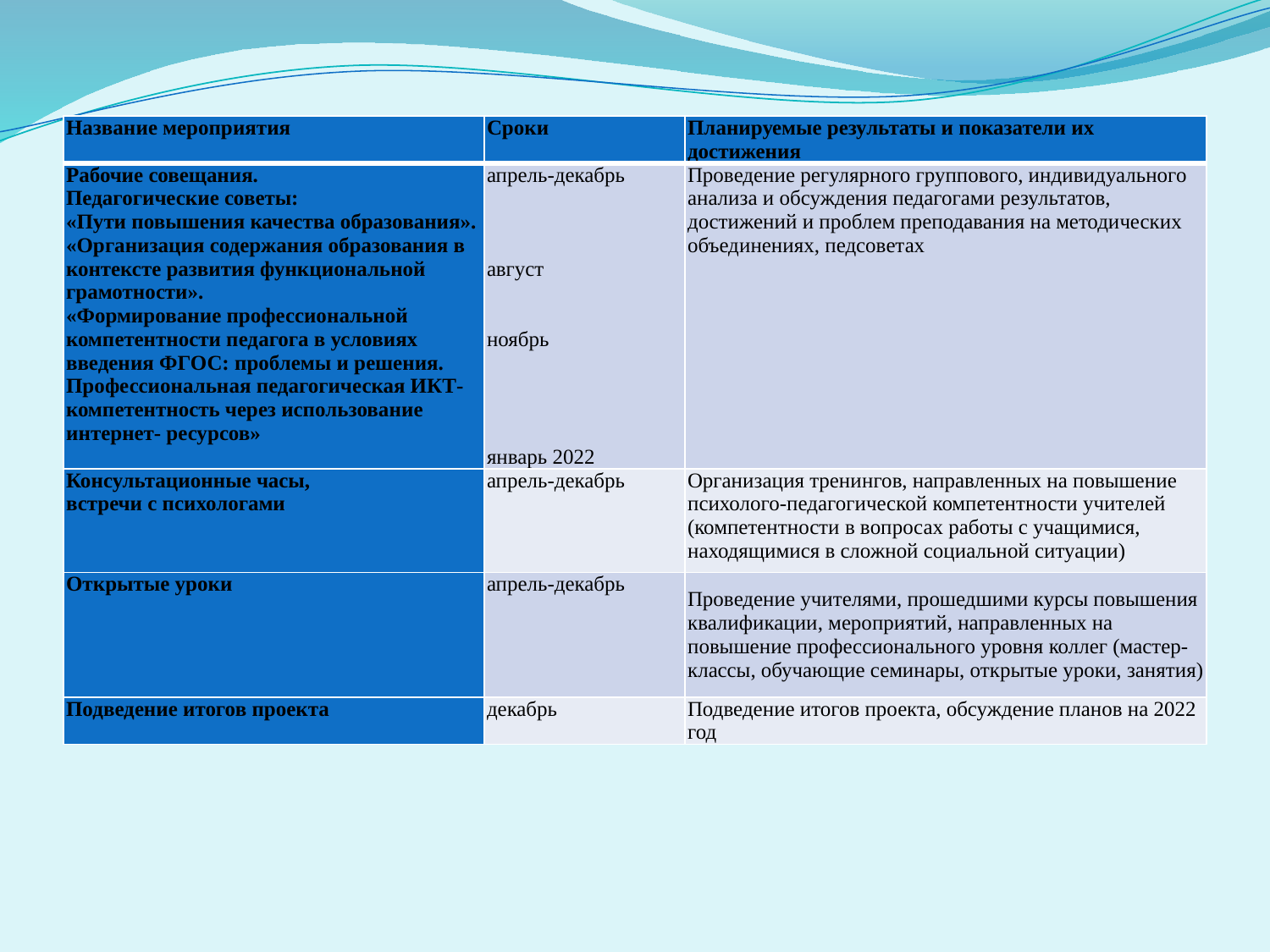

#
| Название мероприятия | Сроки | Планируемые результаты и показатели их достижения |
| --- | --- | --- |
| Рабочие совещания. Педагогические советы: «Пути повышения качества образования». «Организация содержания образования в контексте развития функциональной грамотности». «Формирование профессиональной компетентности педагога в условиях введения ФГОС: проблемы и решения. Профессиональная педагогическая ИКТ- компетентность через использование интернет- ресурсов» | апрель-декабрь       август     ноябрь         январь 2022 | Проведение регулярного группового, индивидуального анализа и обсуждения педагогами результатов, достижений и проблем преподавания на методических объединениях, педсоветах |
| Консультационные часы, встречи с психологами | апрель-декабрь | Организация тренингов, направленных на повышение психолого-педагогической компетентности учителей (компетентности в вопросах работы с учащимися, находящимися в сложной социальной ситуации) |
| Открытые уроки | апрель-декабрь | Проведение учителями, прошедшими курсы повышения квалификации, мероприятий, направленных на повышение профессионального уровня коллег (мастер-классы, обучающие семинары, открытые уроки, занятия) |
| Подведение итогов проекта | декабрь | Подведение итогов проекта, обсуждение планов на 2022 год |